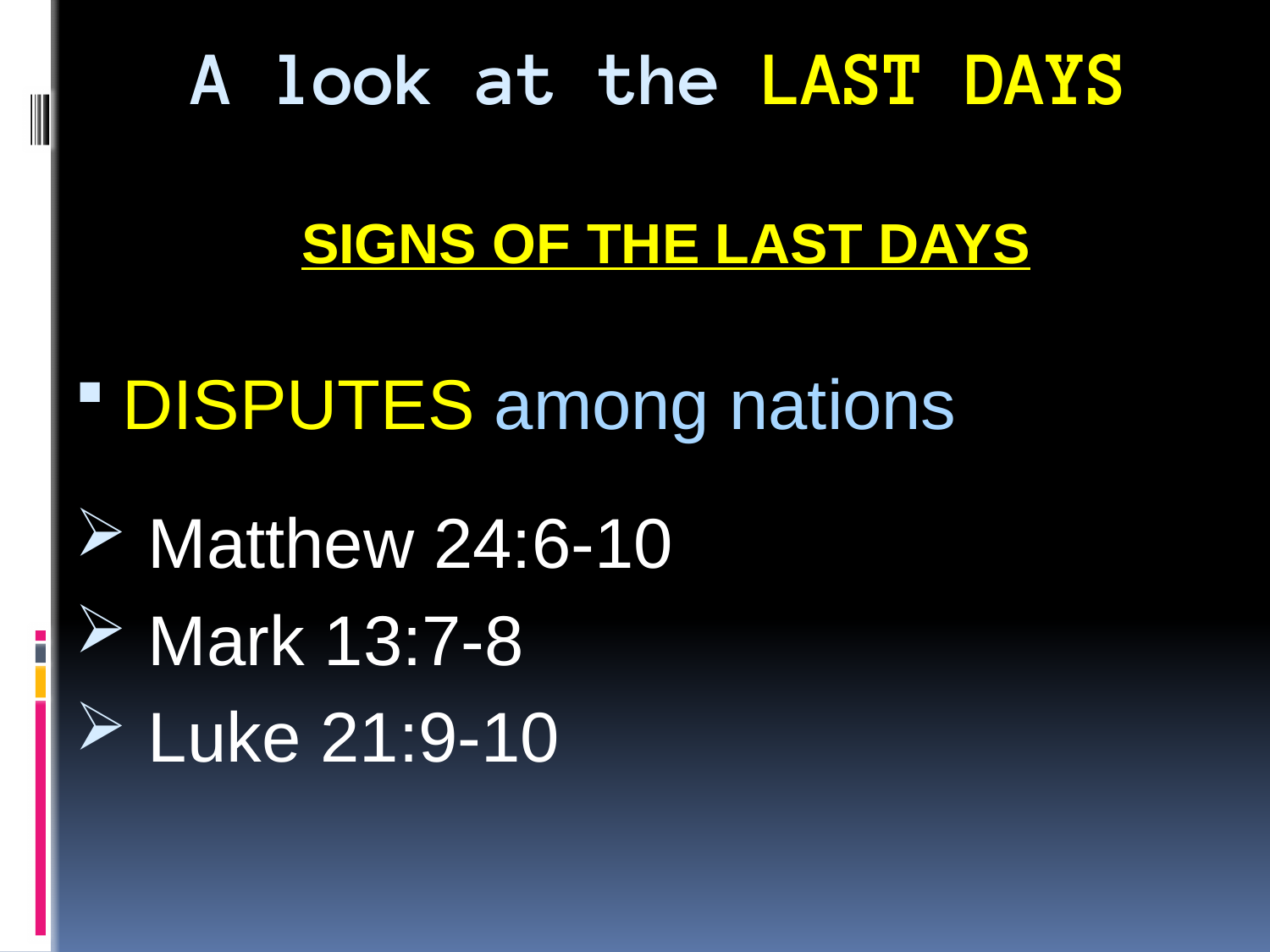

# A look at the LAST DAYS
SIGNS OF THE LAST DAYS

DISPUTES among nations

 Matthew 24:6-10
 Mark 13:7-8
 Luke 21:9-10